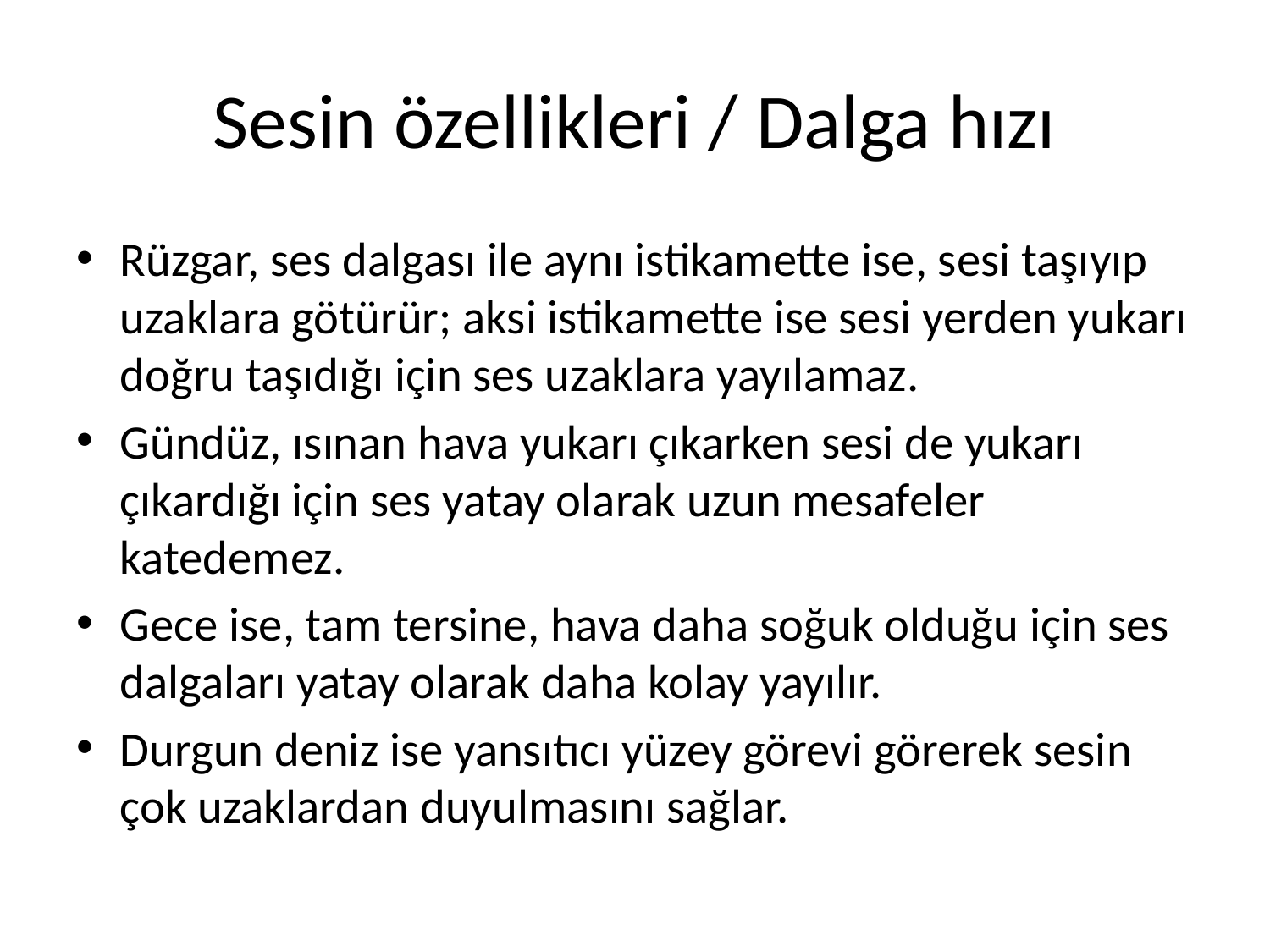

# Sesin özellikleri / Dalga hızı
Rüzgar, ses dalgası ile aynı istikamette ise, sesi taşıyıp uzaklara götürür; aksi istikamette ise sesi yerden yukarı doğru taşıdığı için ses uzaklara yayılamaz.
Gündüz, ısınan hava yukarı çıkarken sesi de yukarı çıkardığı için ses yatay olarak uzun mesafeler katedemez.
Gece ise, tam tersine, hava daha soğuk olduğu için ses dalgaları yatay olarak daha kolay yayılır.
Durgun deniz ise yansıtıcı yüzey görevi görerek sesin çok uzaklardan duyulmasını sağlar.